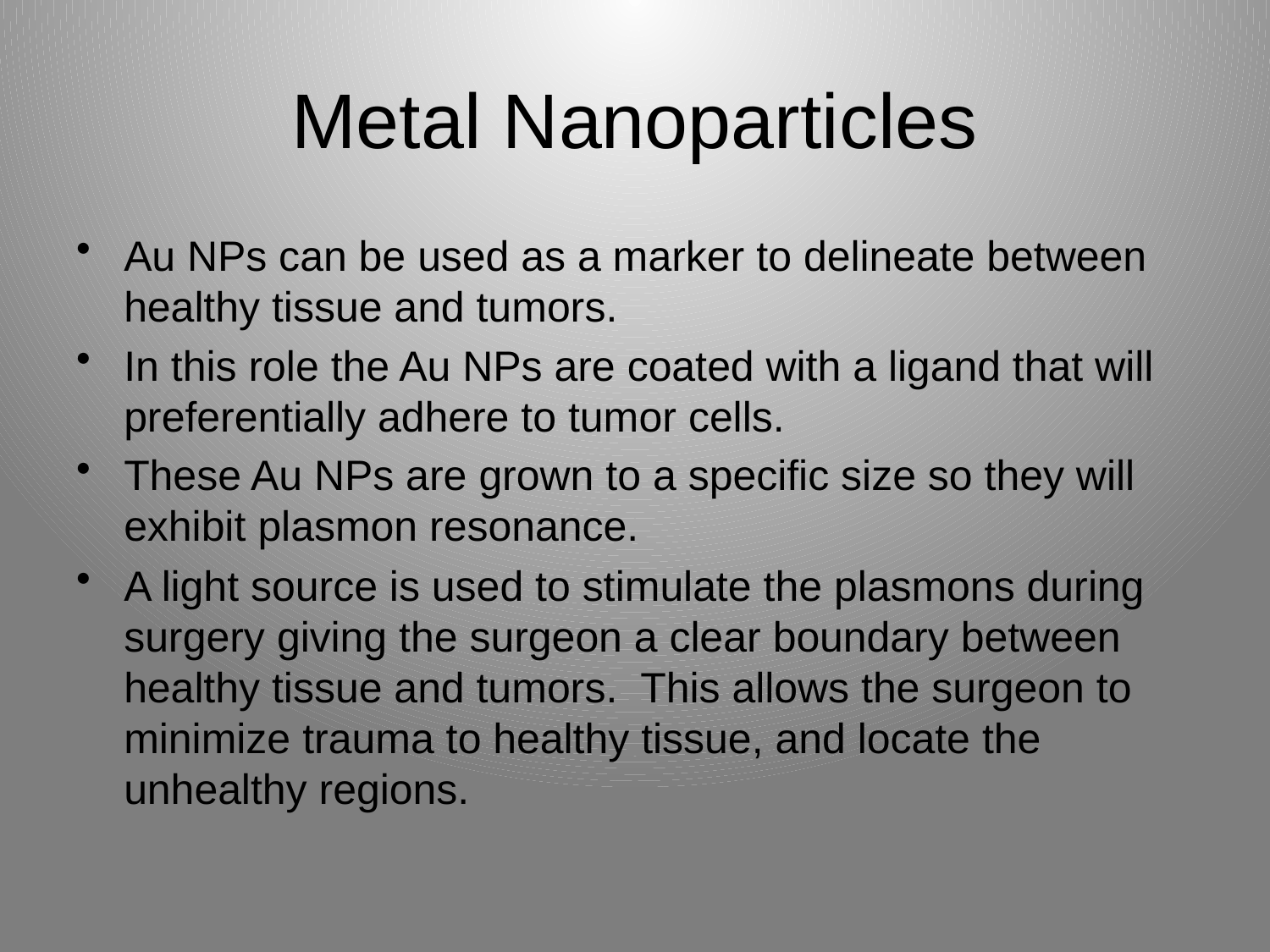

# Metal Nanoparticles
Au NPs can be used as a marker to delineate between healthy tissue and tumors.
In this role the Au NPs are coated with a ligand that will preferentially adhere to tumor cells.
These Au NPs are grown to a specific size so they will exhibit plasmon resonance.
A light source is used to stimulate the plasmons during surgery giving the surgeon a clear boundary between healthy tissue and tumors.  This allows the surgeon to minimize trauma to healthy tissue, and locate the unhealthy regions.